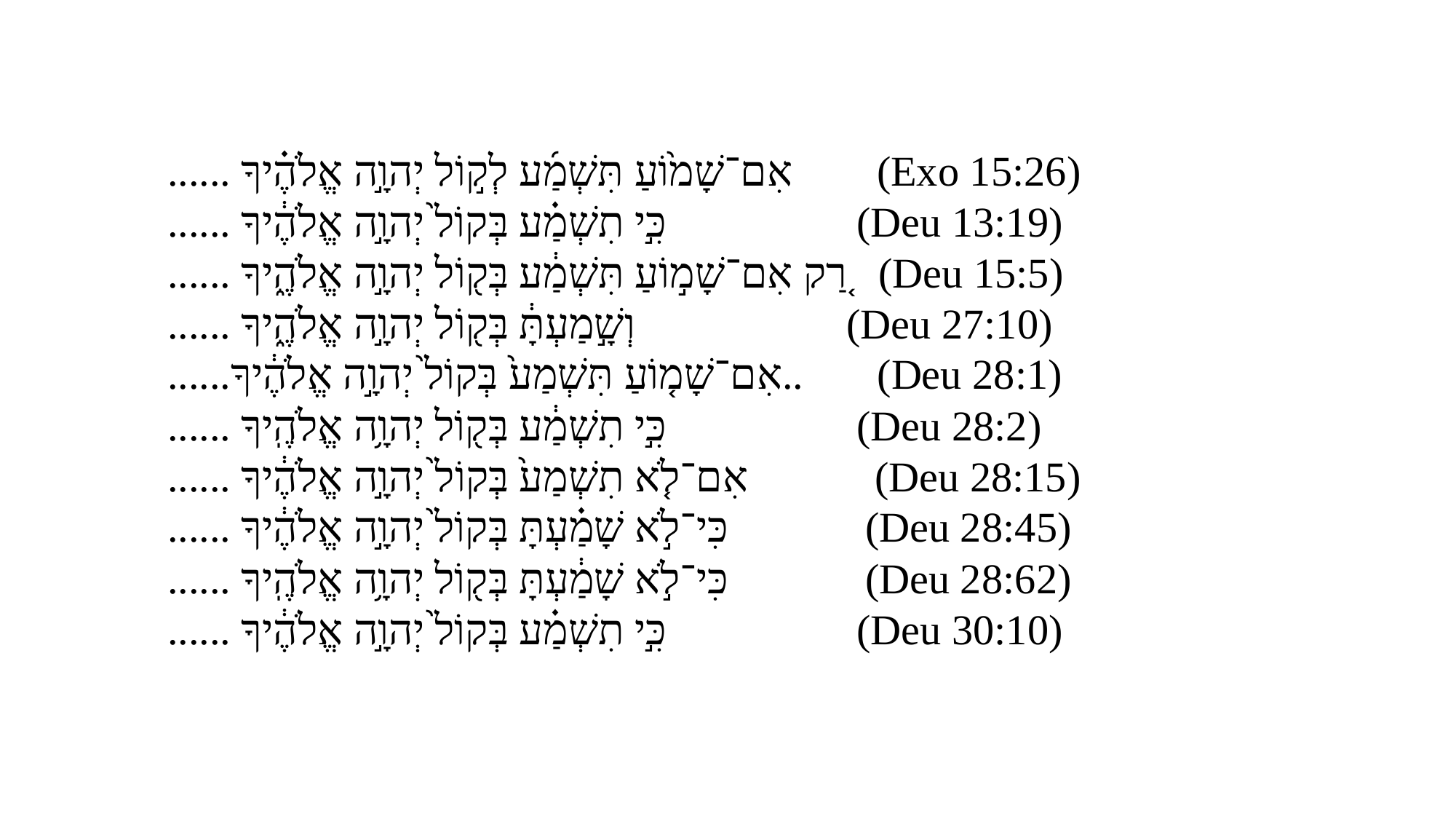

...... אִם־שָׁמ֙וֹעַ תִּשְׁמַ֜ע לְק֣וֹל יְהוָ֣ה אֱלֹהֶ֗יךָ        (Exo 15:26)
...... כִּ֣י תִשְׁמַ֗ע בְּקוֹל֙ יְהוָ֣ה אֱלֹהֶ֔יךָ                  (Deu 13:19)
...... רַ֚ק אִם־שָׁמ֣וֹעַ תִּשְׁמַ֔ע בְּק֖וֹל יְהוָ֣ה אֱלֹהֶ֑יךָ   (Deu 15:5)
...... וְשָׁ֣מַעְתָּ֔ בְּק֖וֹל יְהוָ֣ה אֱלֹהֶ֑יךָ                    (Deu 27:10)
......אִם־שָׁמ֤וֹעַ תִּשְׁמַע֙ בְּקוֹל֙ יְהוָ֣ה אֱלֹהֶ֔יךָ..       (Deu 28:1)
...... כִּ֣י תִשְׁמַ֔ע בְּק֖וֹל יְהוָ֥ה אֱלֹהֶֽיךָ                  (Deu 28:2)
...... אִם־לֹ֤א תִשְׁמַע֙ בְּקוֹל֙ יְהוָ֣ה אֱלֹהֶ֔יךָ            (Deu 28:15)
...... כִּי־לֹ֣א שָׁמַ֗עְתָּ בְּקוֹל֙ יְהוָ֣ה אֱלֹהֶ֔יךָ             (Deu 28:45)
...... כִּי־לֹ֣א שָׁמַ֔עְתָּ בְּק֖וֹל יְהוָ֥ה אֱלֹהֶֽיךָ             (Deu 28:62)
...... כִּ֣י תִשְׁמַ֗ע בְּקוֹל֙ יְהוָ֣ה אֱלֹהֶ֔יךָ                  (Deu 30:10)